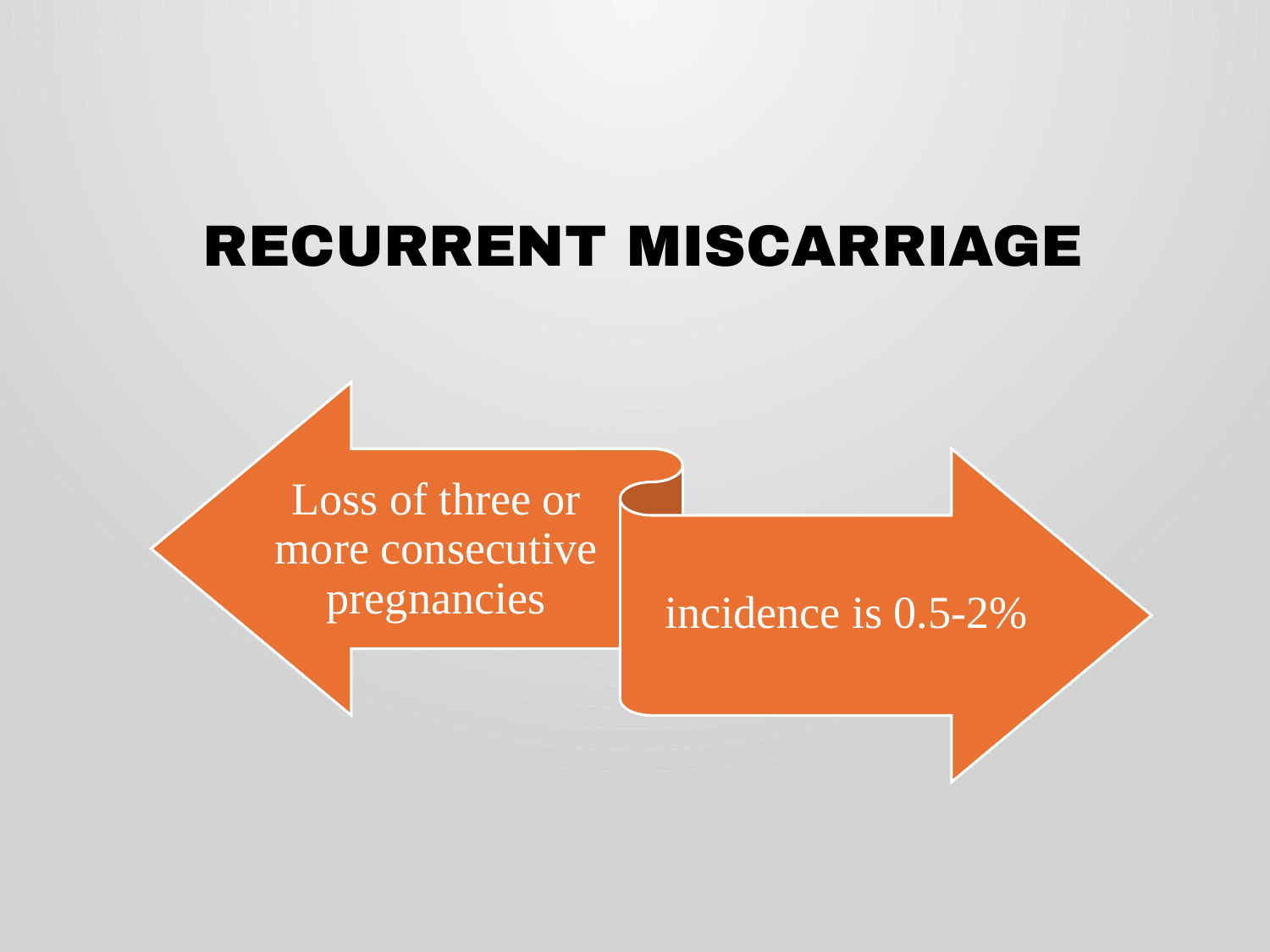

# RECURRENT MISCARRIAGE
Loss of three or more consecutive pregnancies
incidence is 0.5-2%